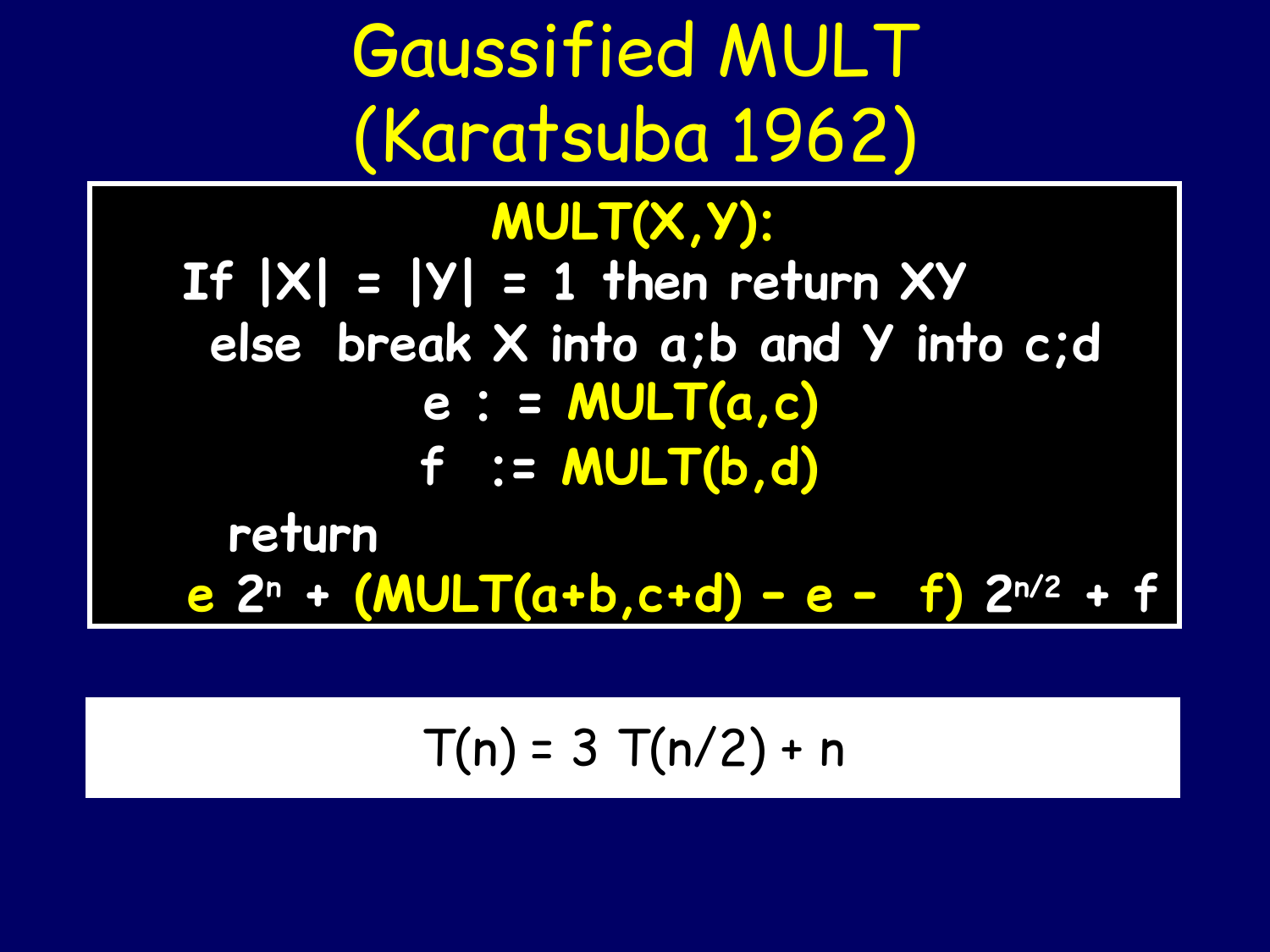

# Gaussified MULT (Karatsuba 1962)
MULT(X,Y):

If |X| = |Y| = 1 then return XY
else 	break X into a;b and Y into c;d
e : = MULT(a,c)
f  := MULT(b,d)
return
e 2n + (MULT(a+b,c+d) – e –  f) 2n/2 + f
T(n) = 3 T(n/2) + n